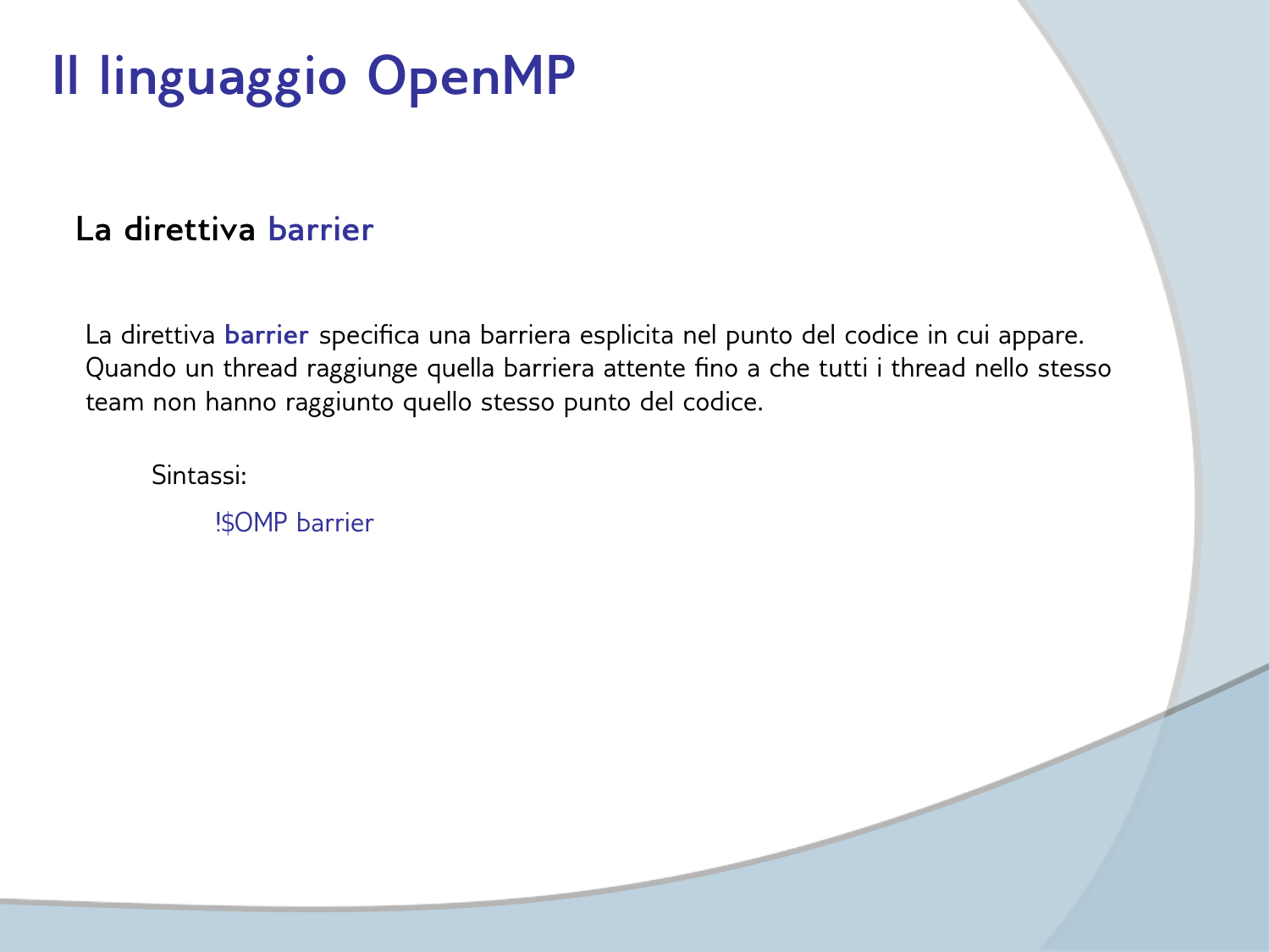

Il linguaggio OpenMP
La direttiva barrier
La direttiva barrier specifica una barriera esplicita nel punto del codice in cui appare. Quando un thread raggiunge quella barriera attente fino a che tutti i thread nello stesso team non hanno raggiunto quello stesso punto del codice.
Sintassi:
!$OMP barrier